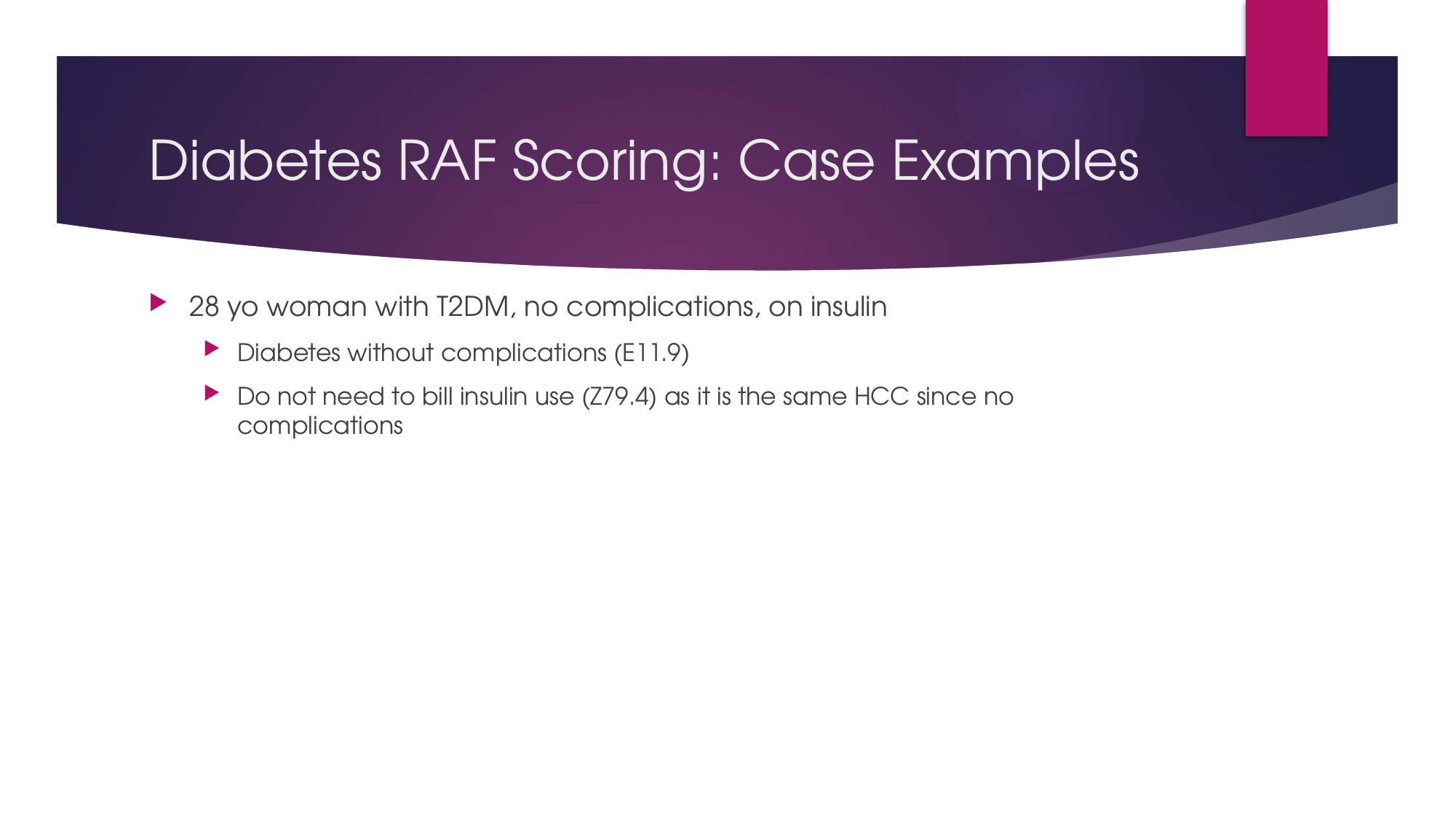

# Diabetes RAF Scoring: Case Examples
28 yo woman with T2DM, no complications, on insulin
Diabetes without complications (E11.9)
Do not need to bill insulin use (Z79.4) as it is the same HCC since no complications